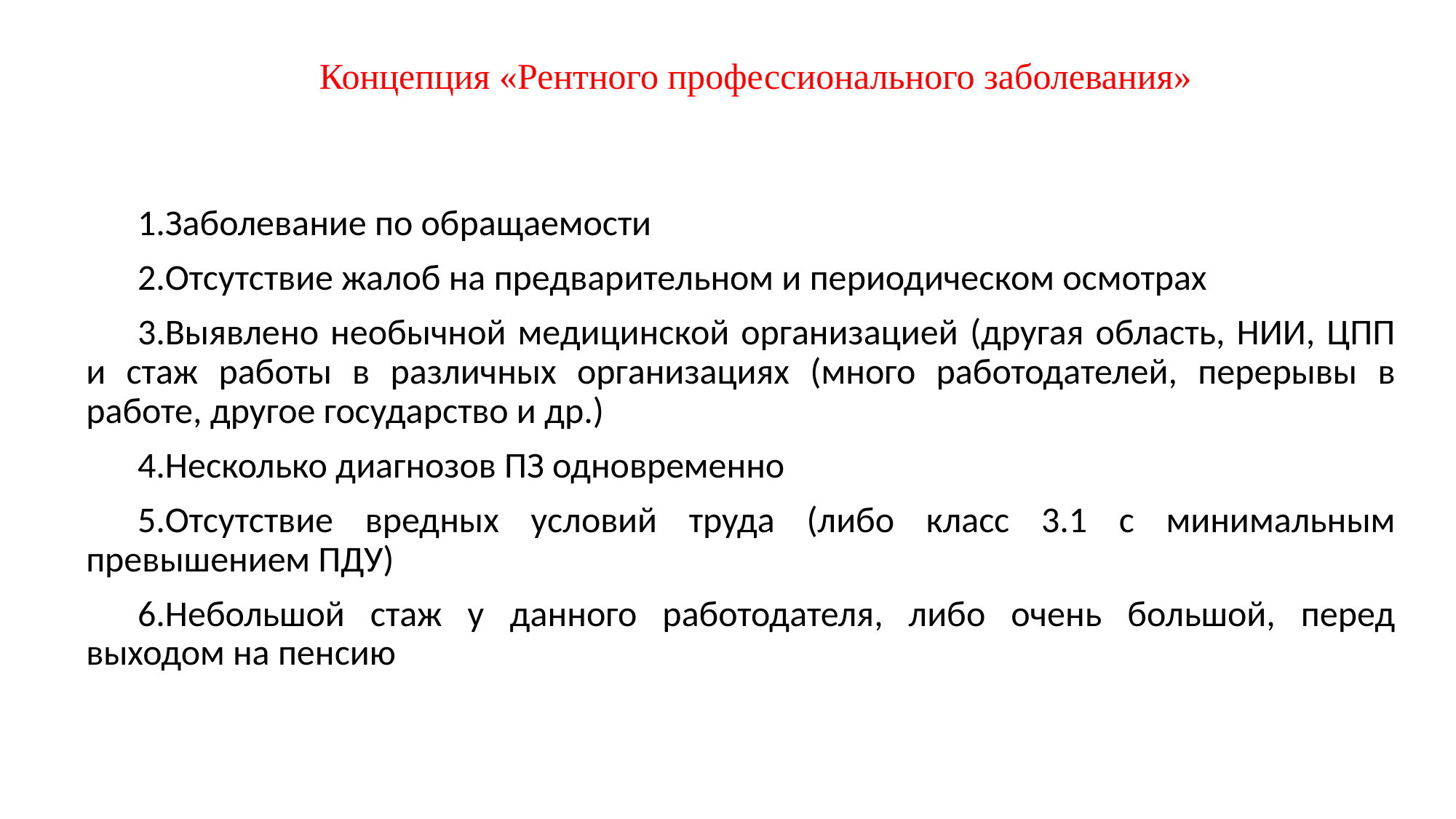

# Концепция «Рентного профессионального заболевания»
Заболевание по обращаемости
Отсутствие жалоб на предварительном и периодическом осмотрах
Выявлено необычной медицинской организацией (другая область, НИИ, ЦПП и стаж работы в различных организациях (много работодателей, перерывы в работе, другое государство и др.)
Несколько диагнозов ПЗ одновременно
Отсутствие вредных условий труда (либо класс 3.1 с минимальным превышением ПДУ)
Небольшой стаж у данного работодателя, либо очень большой, перед выходом на пенсию